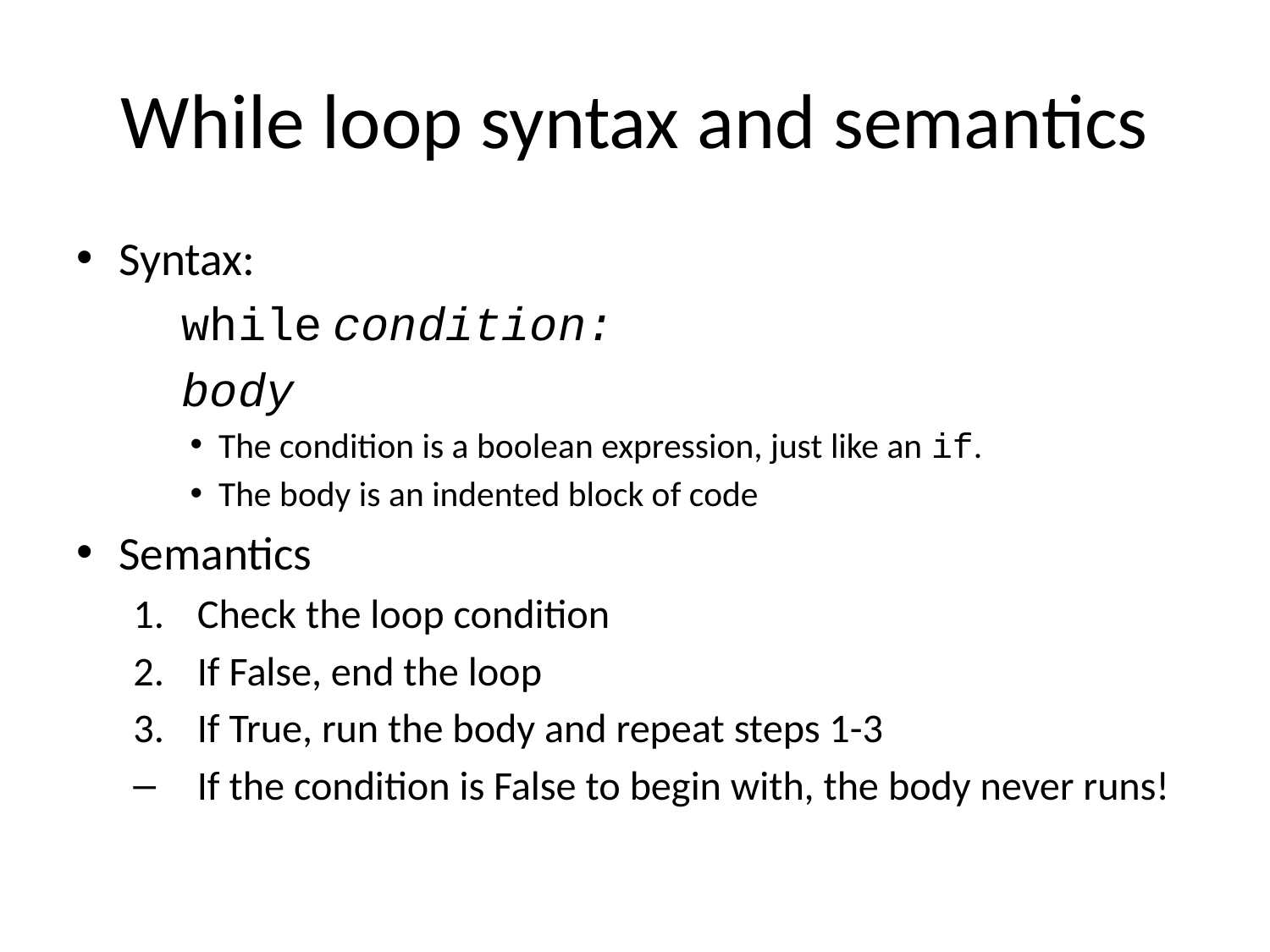

# While loop syntax and semantics
Syntax:
	while condition:
		body
The condition is a boolean expression, just like an if.
The body is an indented block of code
Semantics
Check the loop condition
If False, end the loop
If True, run the body and repeat steps 1-3
If the condition is False to begin with, the body never runs!